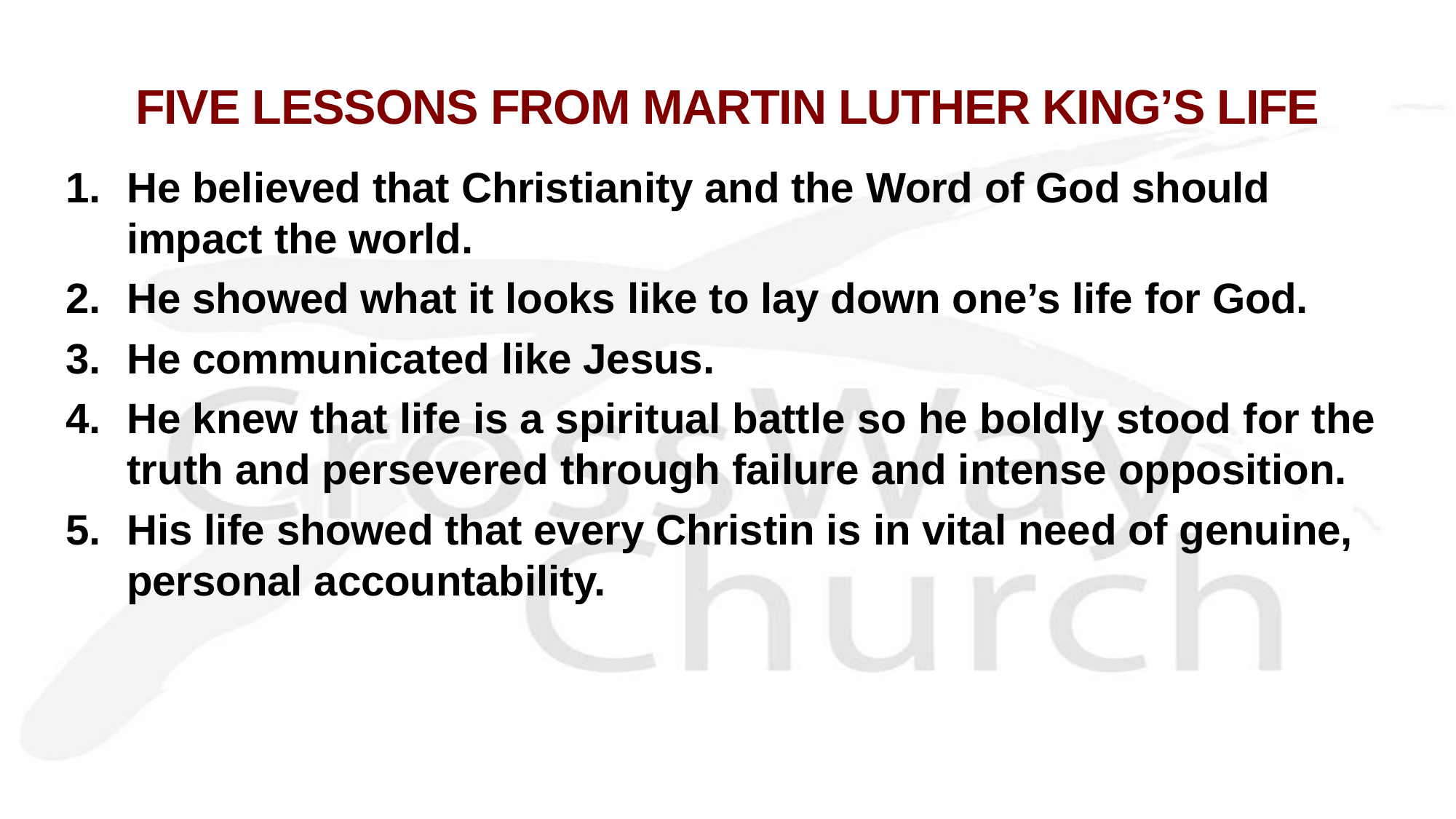

# FIVE LESSONS FROM MARTIN LUTHER KING’S LIFE
He believed that Christianity and the Word of God should impact the world.
He showed what it looks like to lay down one’s life for God.
He communicated like Jesus.
He knew that life is a spiritual battle so he boldly stood for the truth and persevered through failure and intense opposition.
His life showed that every Christin is in vital need of genuine, personal accountability.